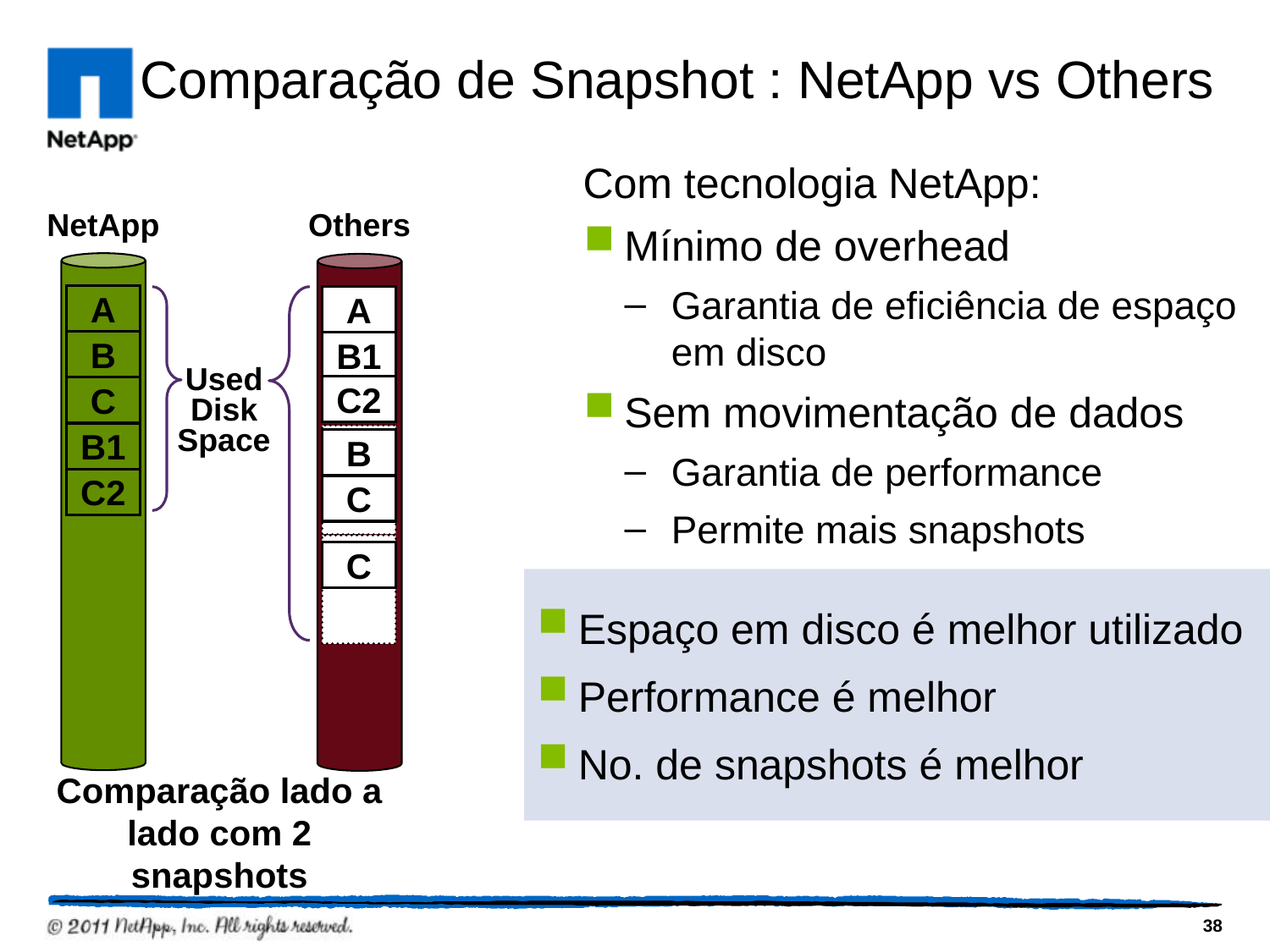

# Comparação de Snapshot : NetApp vs Others
Com tecnologia NetApp:
Mínimo de overhead
Garantia de eficiência de espaço em disco
Sem movimentação de dados
Garantia de performance
Permite mais snapshots
NetApp
Others

A
B
C
B1
C2

A
B1
C2

B
C

C

Used
Disk
Space
Espaço em disco é melhor utilizado
Performance é melhor
No. de snapshots é melhor
Comparação lado a lado com 2 snapshots
38